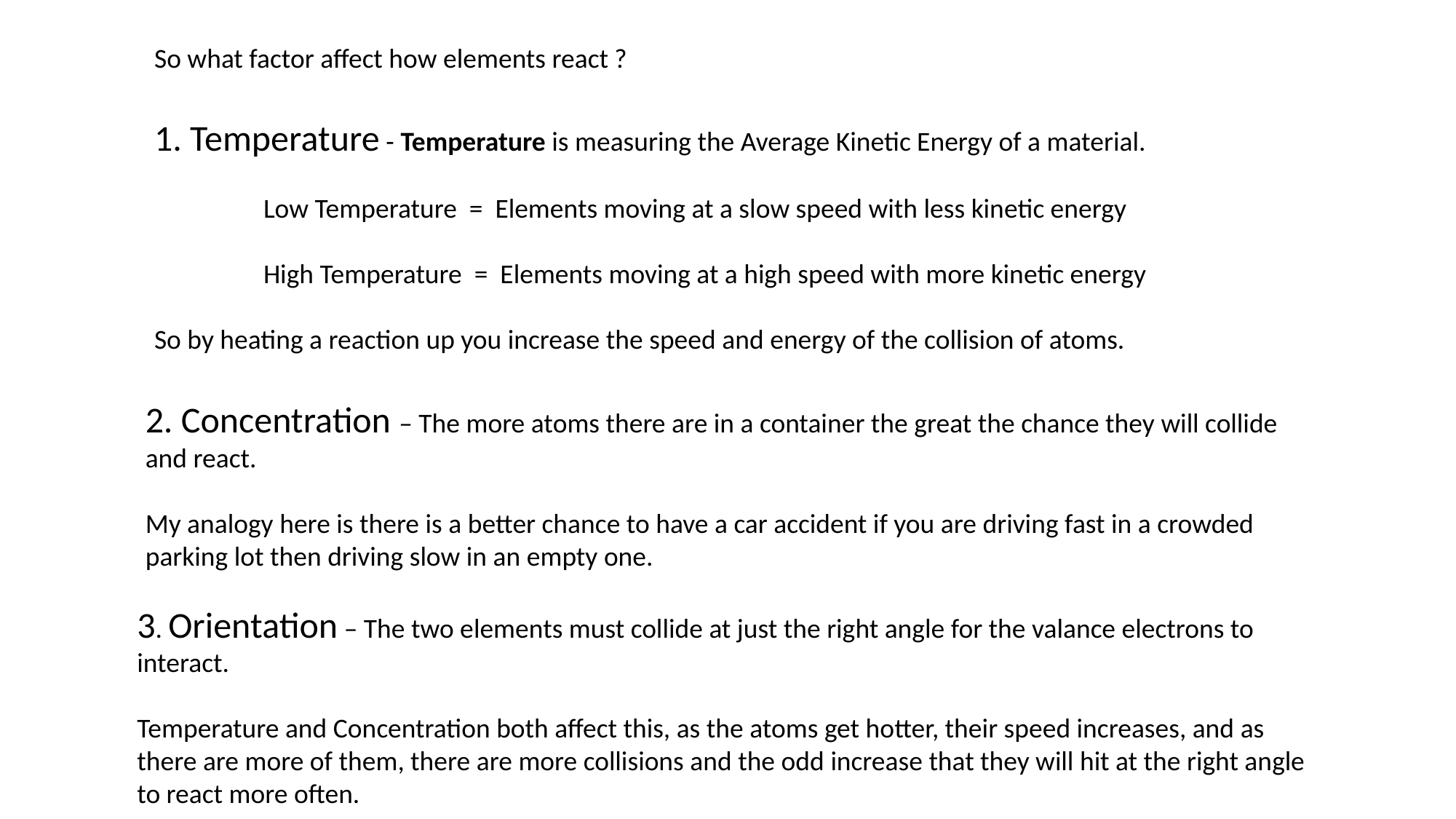

So what factor affect how elements react ?

1. Temperature - Temperature is measuring the Average Kinetic Energy of a material.

	Low Temperature  =  Elements moving at a slow speed with less kinetic energy

	High Temperature  =  Elements moving at a high speed with more kinetic energy

So by heating a reaction up you increase the speed and energy of the collision of atoms.
2. Concentration – The more atoms there are in a container the great the chance they will collide and react.

My analogy here is there is a better chance to have a car accident if you are driving fast in a crowded parking lot then driving slow in an empty one.
3. Orientation – The two elements must collide at just the right angle for the valance electrons to interact.

Temperature and Concentration both affect this, as the atoms get hotter, their speed increases, and as there are more of them, there are more collisions and the odd increase that they will hit at the right angle to react more often.